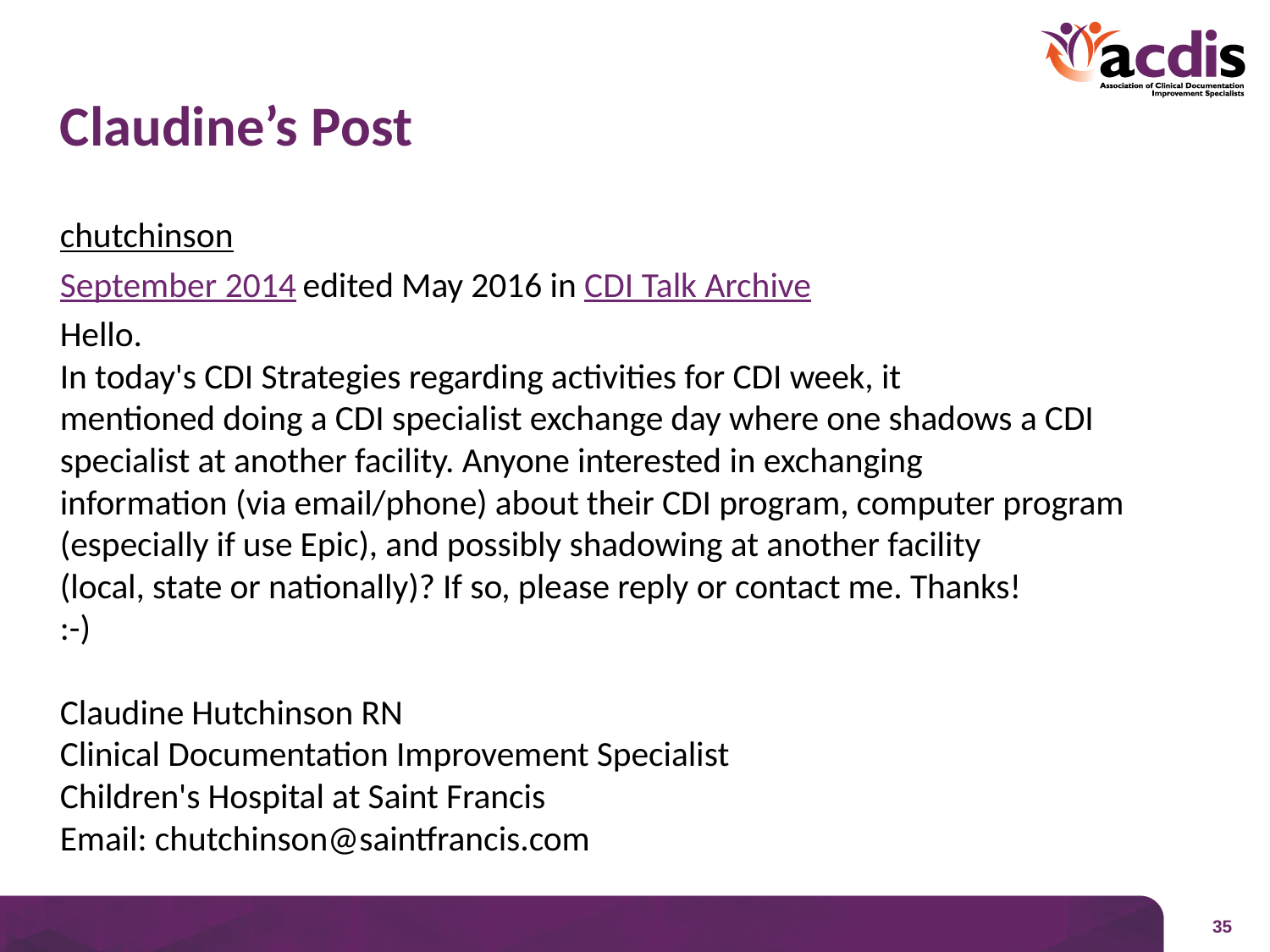

# Claudine’s Post
chutchinson
September 2014 edited May 2016 in CDI Talk Archive
Hello.
In today's CDI Strategies regarding activities for CDI week, it
mentioned doing a CDI specialist exchange day where one shadows a CDI
specialist at another facility. Anyone interested in exchanging
information (via email/phone) about their CDI program, computer program
(especially if use Epic), and possibly shadowing at another facility
(local, state or nationally)? If so, please reply or contact me. Thanks!
:-)
Claudine Hutchinson RN
Clinical Documentation Improvement Specialist
Children's Hospital at Saint Francis
Email: chutchinson@saintfrancis.com